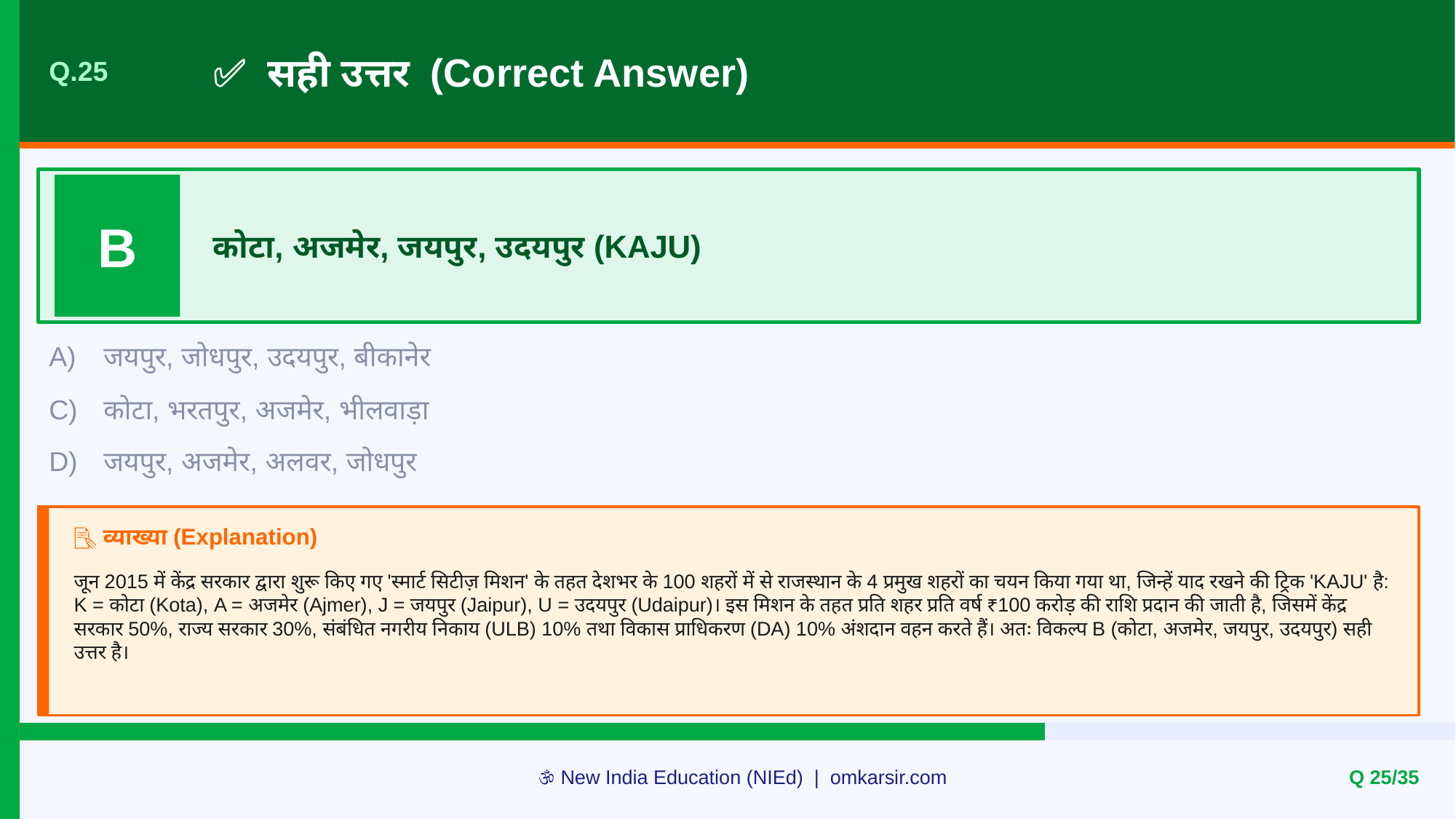

✅  सही उत्तर  (Correct Answer)
Q.25

B
कोटा, अजमेर, जयपुर, उदयपुर (KAJU)
A)
जयपुर, जोधपुर, उदयपुर, बीकानेर
C)
कोटा, भरतपुर, अजमेर, भीलवाड़ा
D)
जयपुर, अजमेर, अलवर, जोधपुर

📝 व्याख्या (Explanation)
जून 2015 में केंद्र सरकार द्वारा शुरू किए गए 'स्मार्ट सिटीज़ मिशन' के तहत देशभर के 100 शहरों में से राजस्थान के 4 प्रमुख शहरों का चयन किया गया था, जिन्हें याद रखने की ट्रिक 'KAJU' है: K = कोटा (Kota), A = अजमेर (Ajmer), J = जयपुर (Jaipur), U = उदयपुर (Udaipur)। इस मिशन के तहत प्रति शहर प्रति वर्ष ₹100 करोड़ की राशि प्रदान की जाती है, जिसमें केंद्र सरकार 50%, राज्य सरकार 30%, संबंधित नगरीय निकाय (ULB) 10% तथा विकास प्राधिकरण (DA) 10% अंशदान वहन करते हैं। अतः विकल्प B (कोटा, अजमेर, जयपुर, उदयपुर) सही उत्तर है।

🕉️ New India Education (NIEd)  |  omkarsir.com
Q 25/35